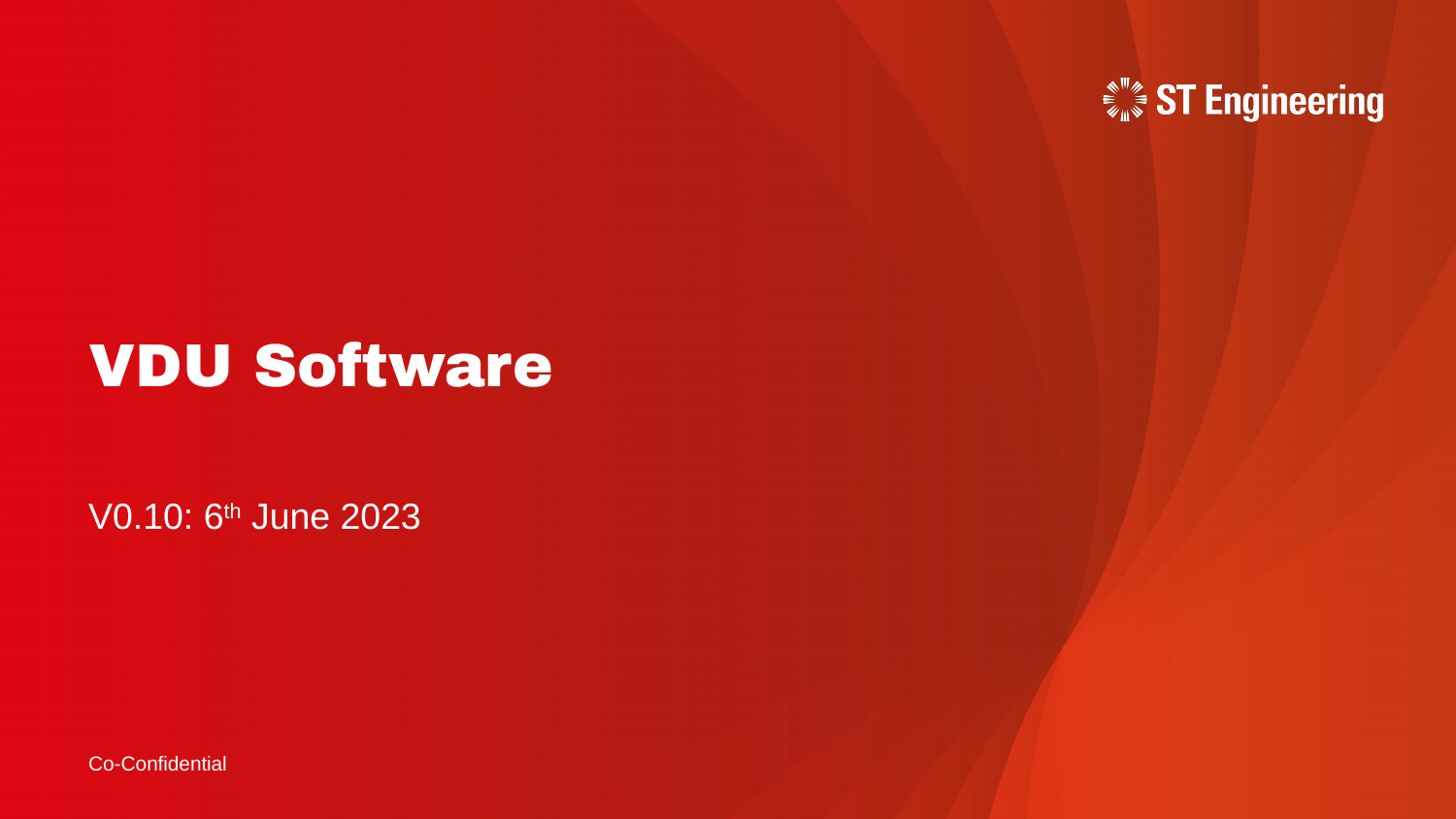

# VDU Software
V0.10: 6th June 2023
Co-Confidential